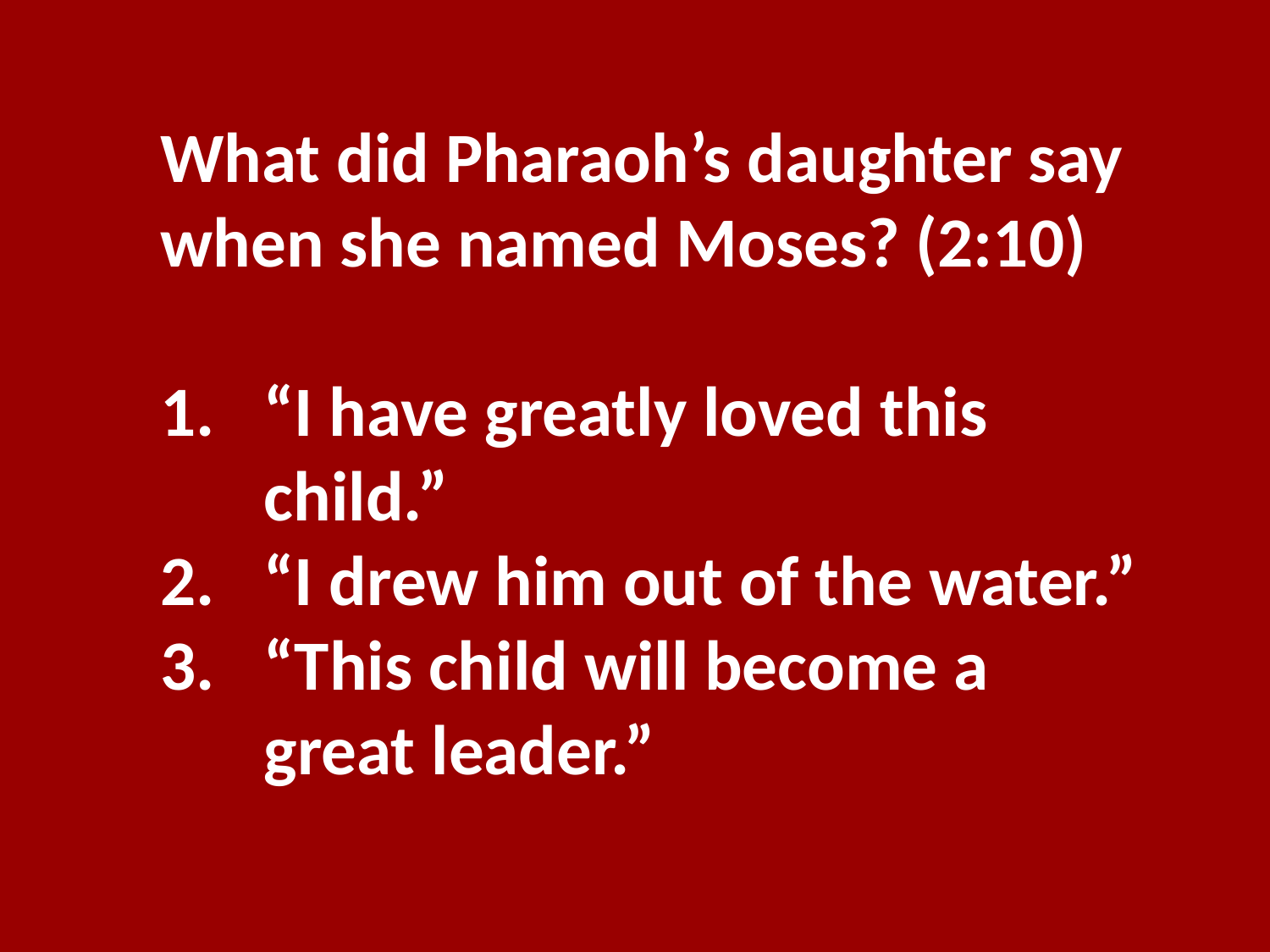

What did Pharaoh’s daughter say when she named Moses? (2:10)

“I have greatly loved this child.”
“I drew him out of the water.”
“This child will become a great leader.”